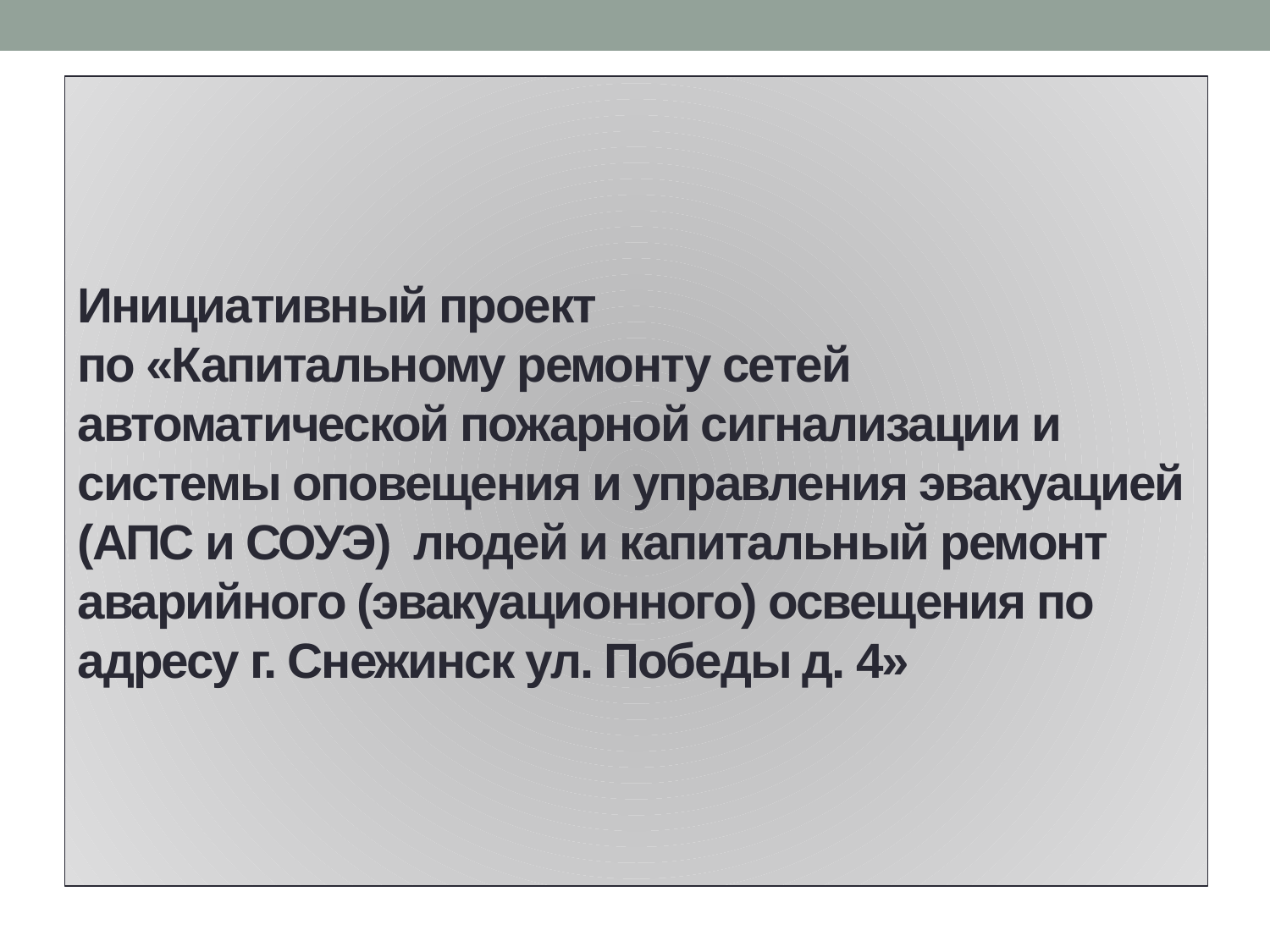

# Инициативный проект по «Капитальному ремонту сетей автоматической пожарной сигнализации и системы оповещения и управления эвакуацией (АПС и СОУЭ)  людей и капитальный ремонт аварийного (эвакуационного) освещения по адресу г. Снежинск ул. Победы д. 4»